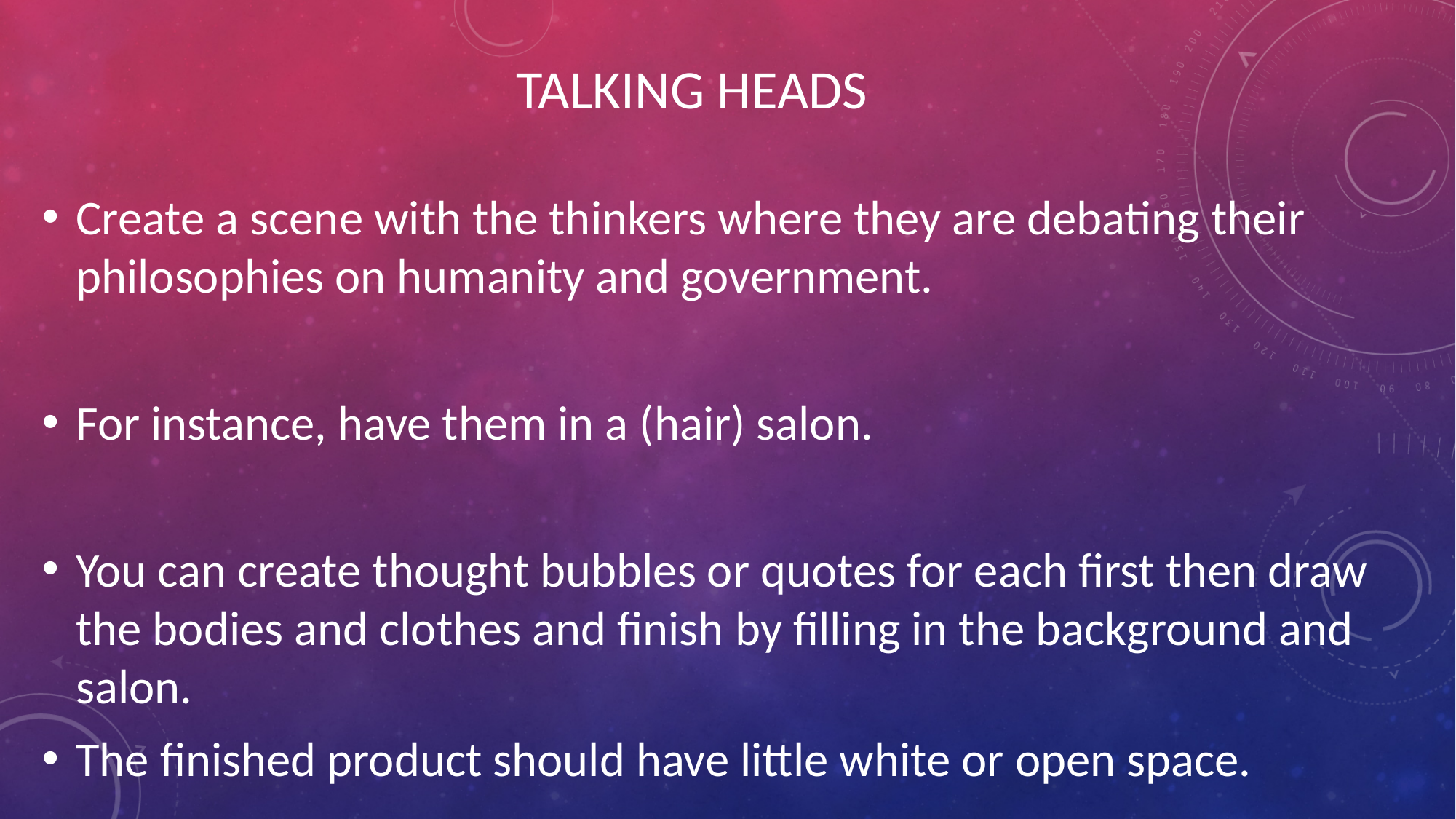

# TaLking Heads
Create a scene with the thinkers where they are debating their philosophies on humanity and government.

For instance, have them in a (hair) salon.

You can create thought bubbles or quotes for each first then draw the bodies and clothes and finish by filling in the background and salon.
The finished product should have little white or open space.